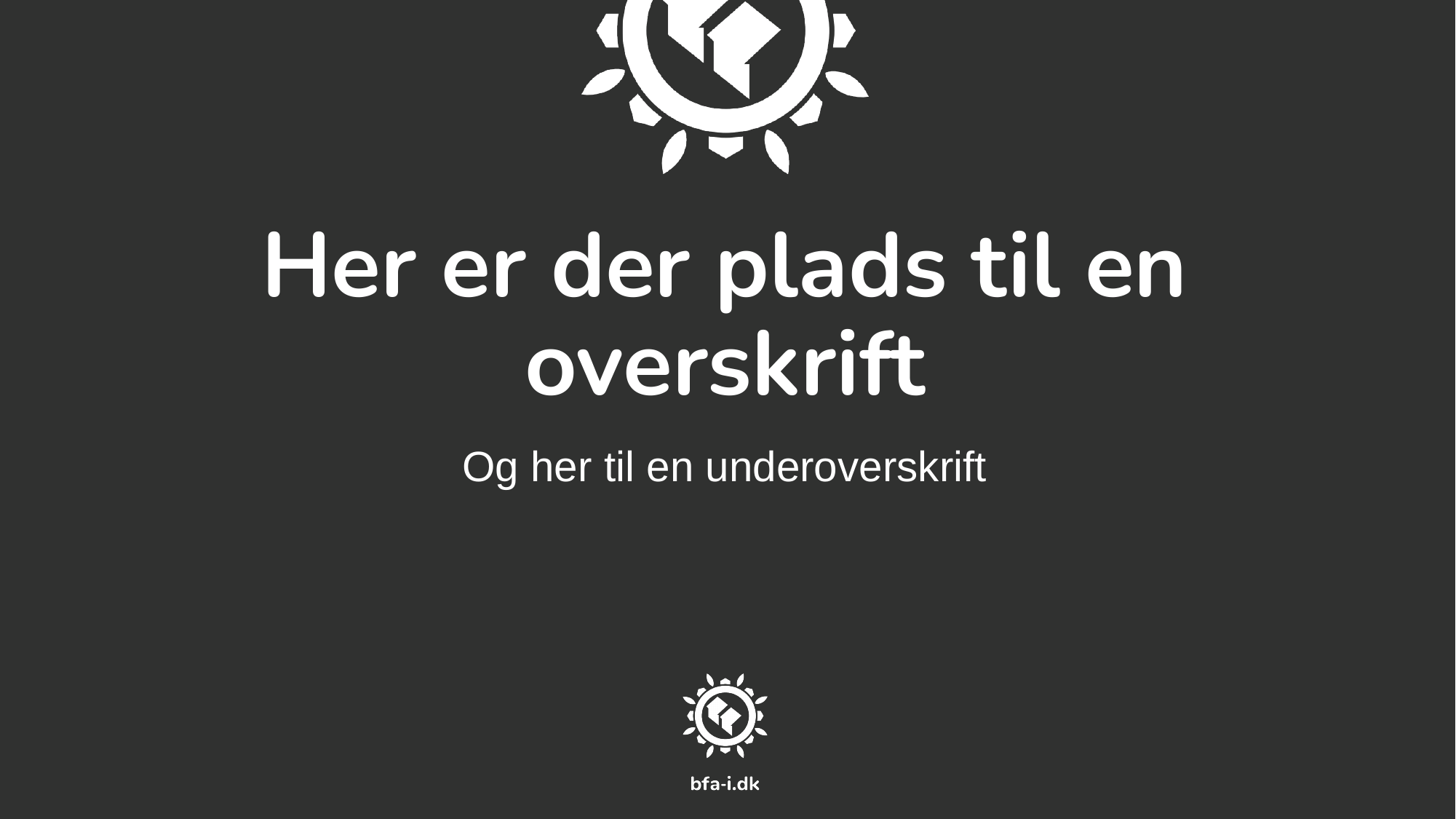

# Her er der plads til en overskrift
Og her til en underoverskrift